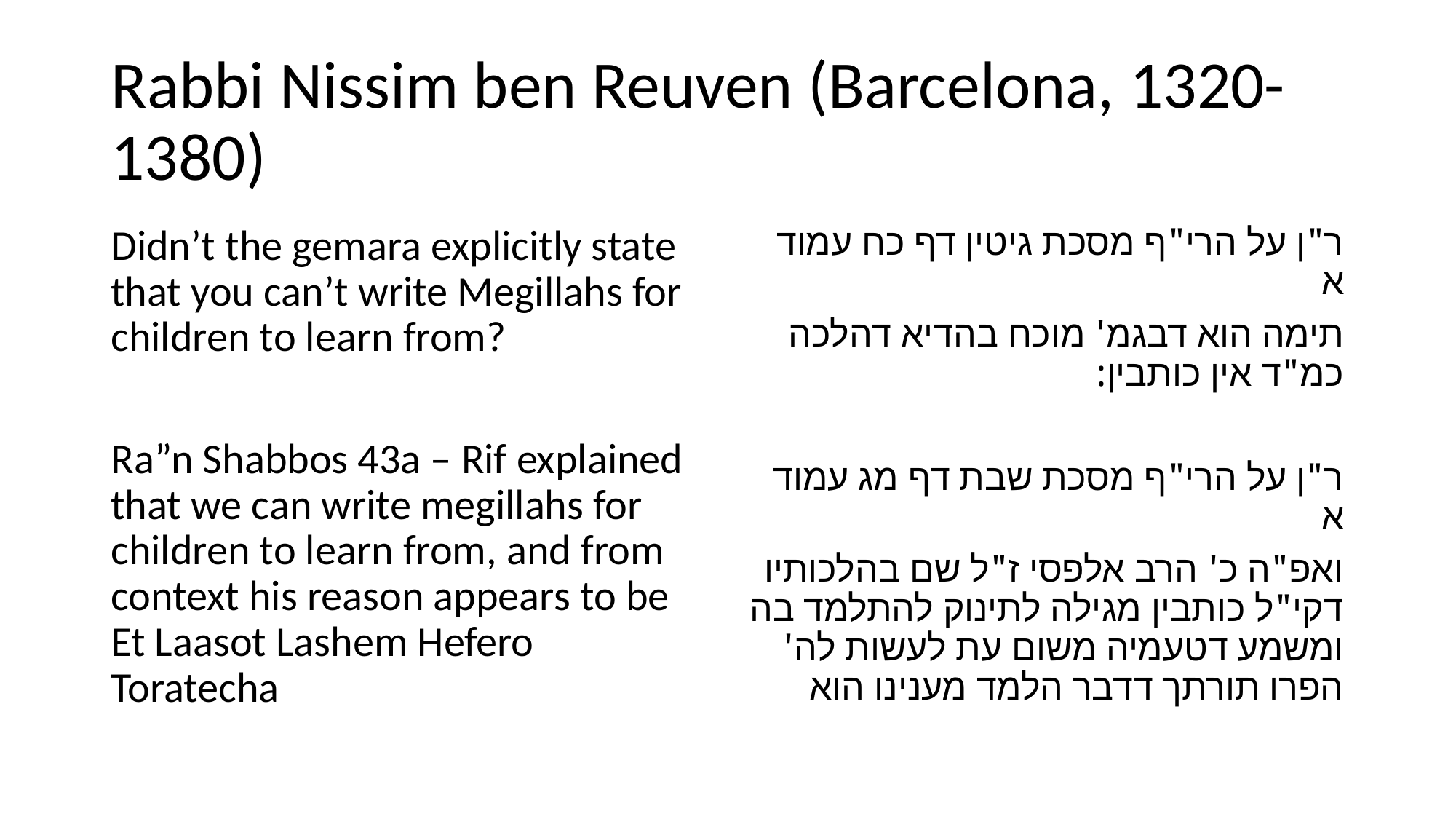

# Rabbi Nissim ben Reuven (Barcelona, 1320- 1380)
Didn’t the gemara explicitly state that you can’t write Megillahs for children to learn from?

Ra”n Shabbos 43a – Rif explained that we can write megillahs for children to learn from, and from context his reason appears to be Et Laasot Lashem Hefero Toratecha
ר"ן על הרי"ף מסכת גיטין דף כח עמוד א
תימה הוא דבגמ' מוכח בהדיא דהלכה כמ"ד אין כותבין:

ר"ן על הרי"ף מסכת שבת דף מג עמוד א
ואפ"ה כ' הרב אלפסי ז"ל שם בהלכותיו דקי"ל כותבין מגילה לתינוק להתלמד בה ומשמע דטעמיה משום עת לעשות לה' הפרו תורתך דדבר הלמד מענינו הוא